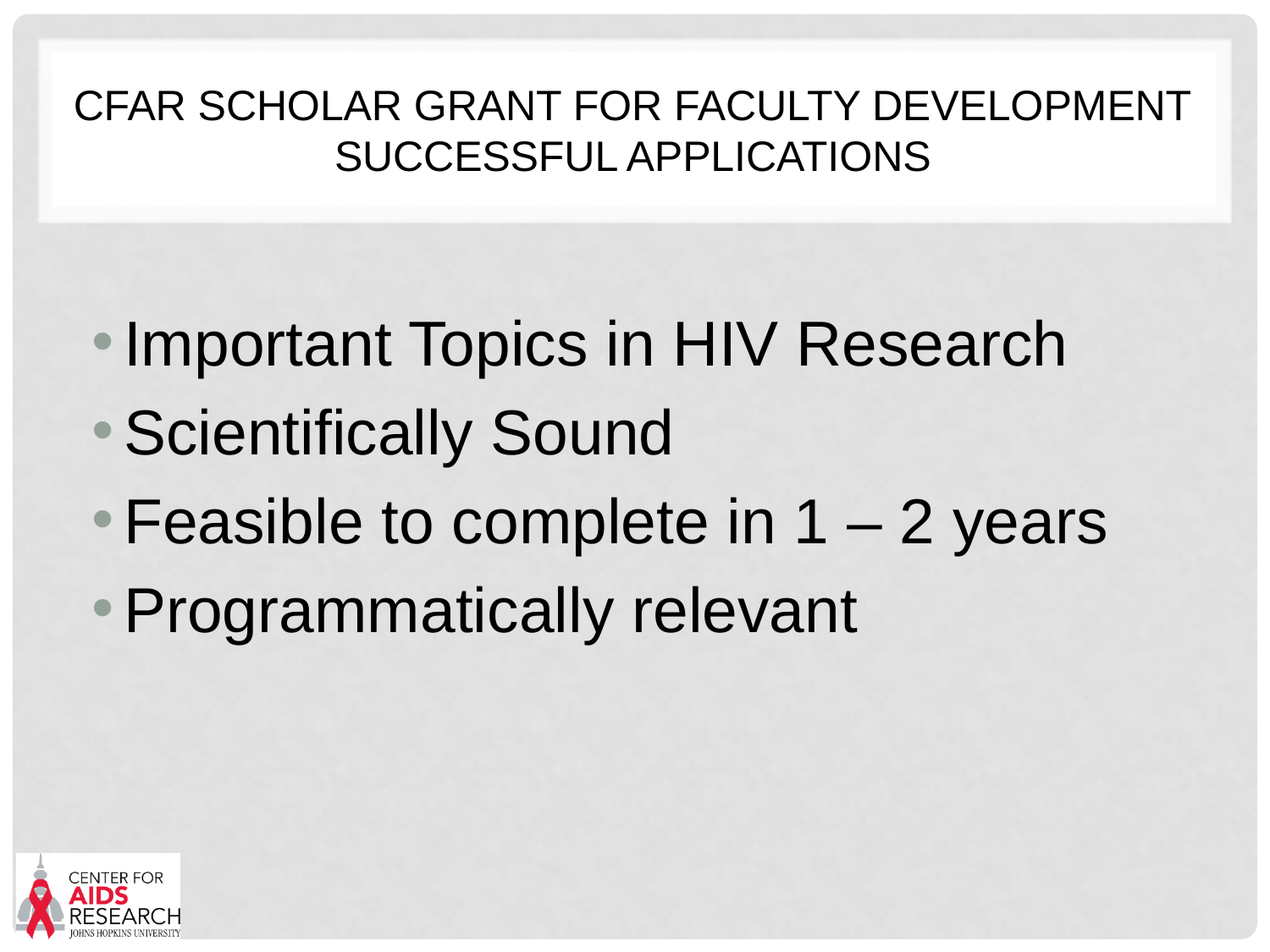

# CFAR Scholar Grant for Faculty Development Successful applications
Important Topics in HIV Research
Scientifically Sound
Feasible to complete in 1 – 2 years
Programmatically relevant